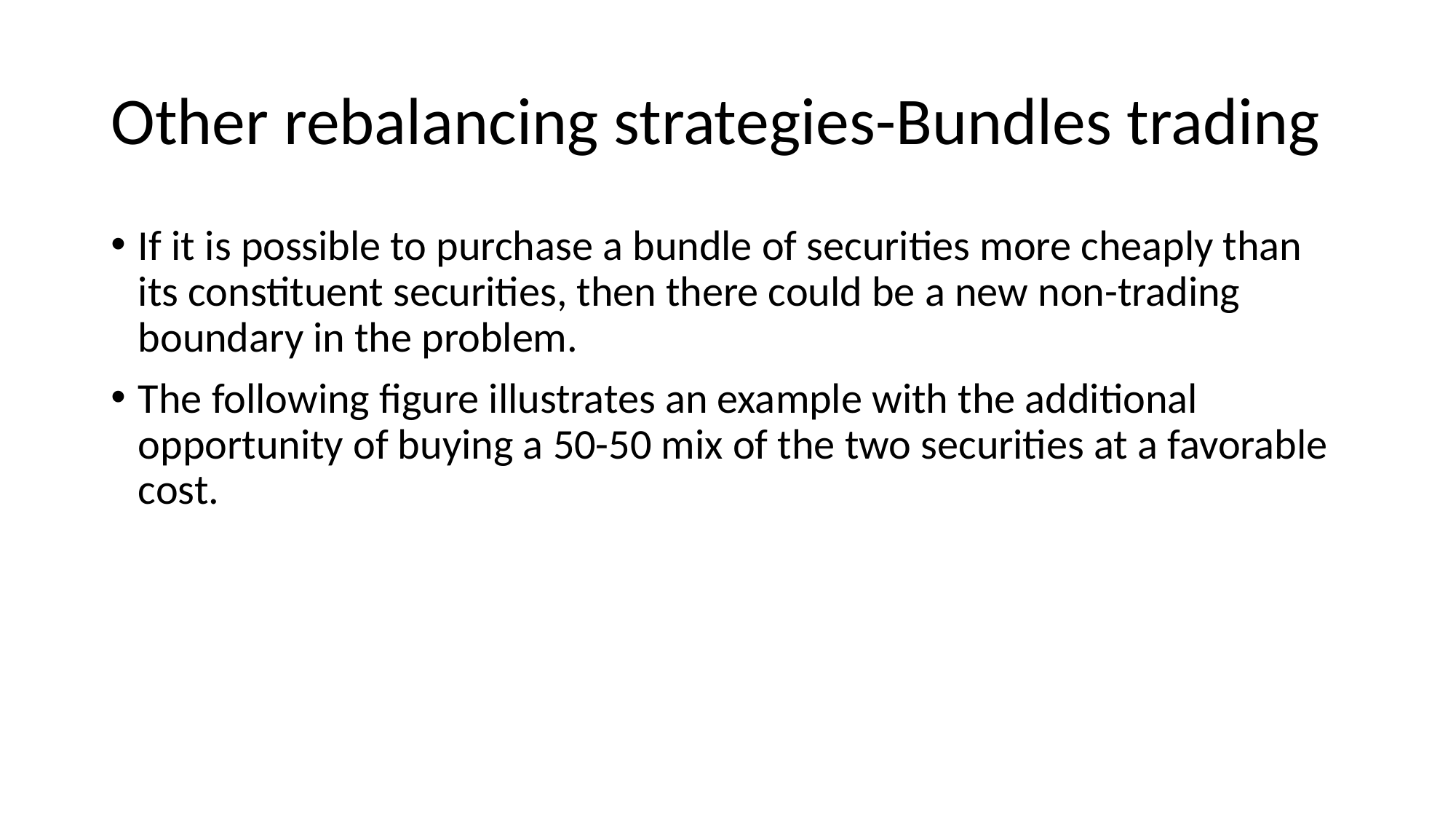

# Other rebalancing strategies-Bundles trading
If it is possible to purchase a bundle of securities more cheaply than its constituent securities, then there could be a new non-trading boundary in the problem.
The following figure illustrates an example with the additional opportunity of buying a 50-50 mix of the two securities at a favorable cost.